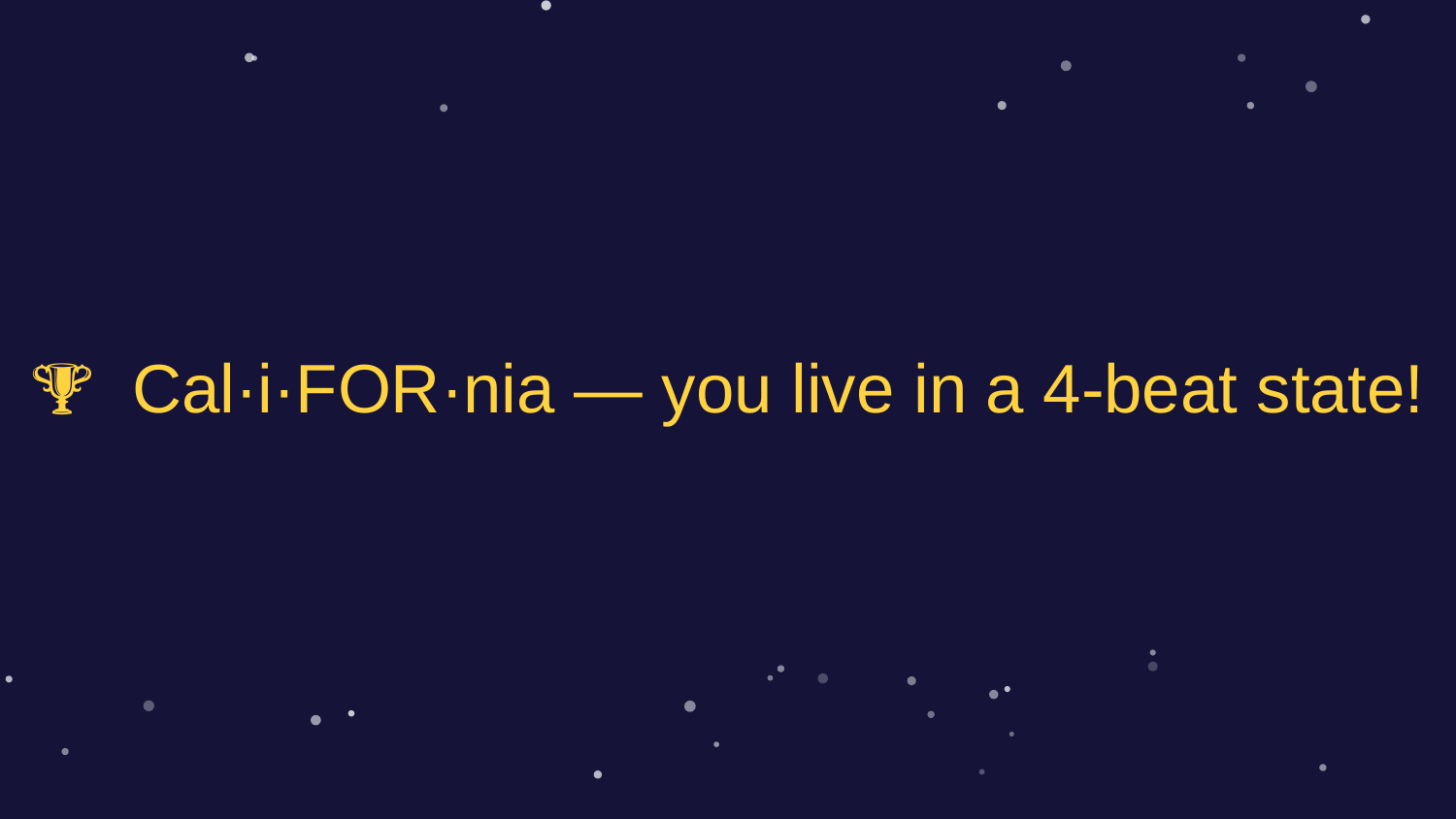

🏆  Cal·i·FOR·nia — you live in a 4-beat state!